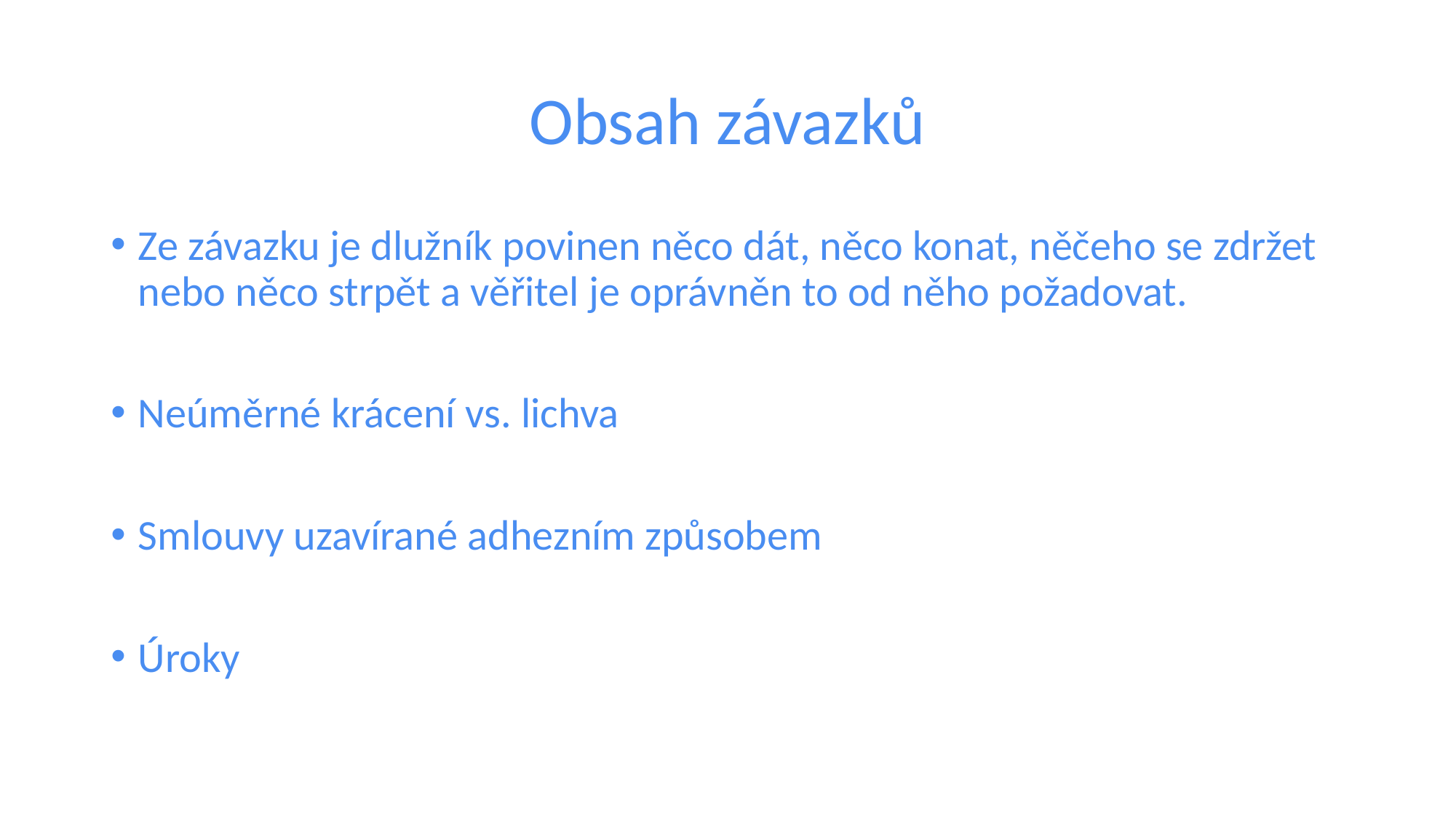

# Obsah závazků
Ze závazku je dlužník povinen něco dát, něco konat, něčeho se zdržet nebo něco strpět a věřitel je oprávněn to od něho požadovat.

Neúměrné krácení vs. lichva

Smlouvy uzavírané adhezním způsobem

Úroky